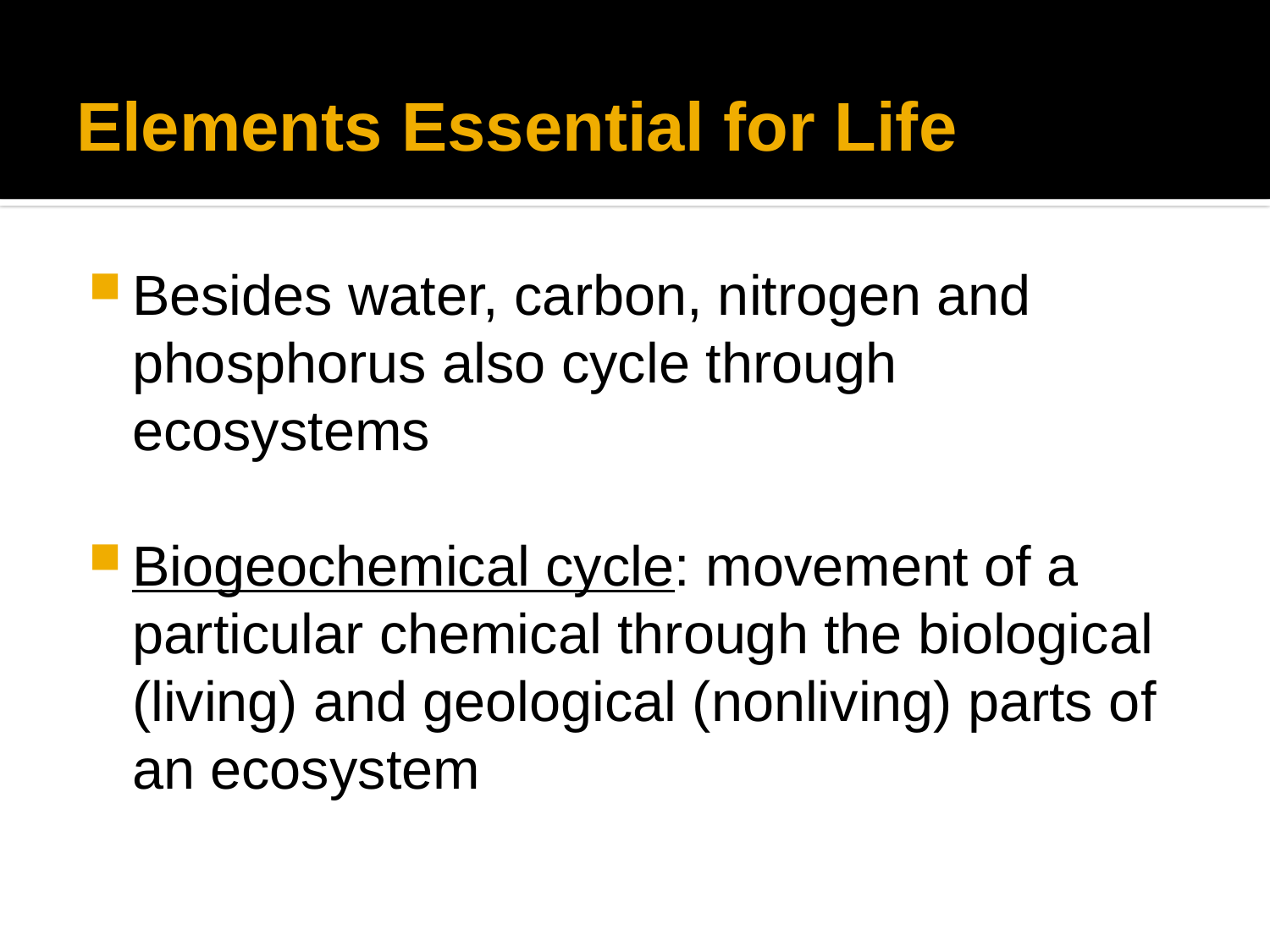

# Elements Essential for Life
Besides water, carbon, nitrogen and phosphorus also cycle through ecosystems

Biogeochemical cycle: movement of a particular chemical through the biological (living) and geological (nonliving) parts of an ecosystem